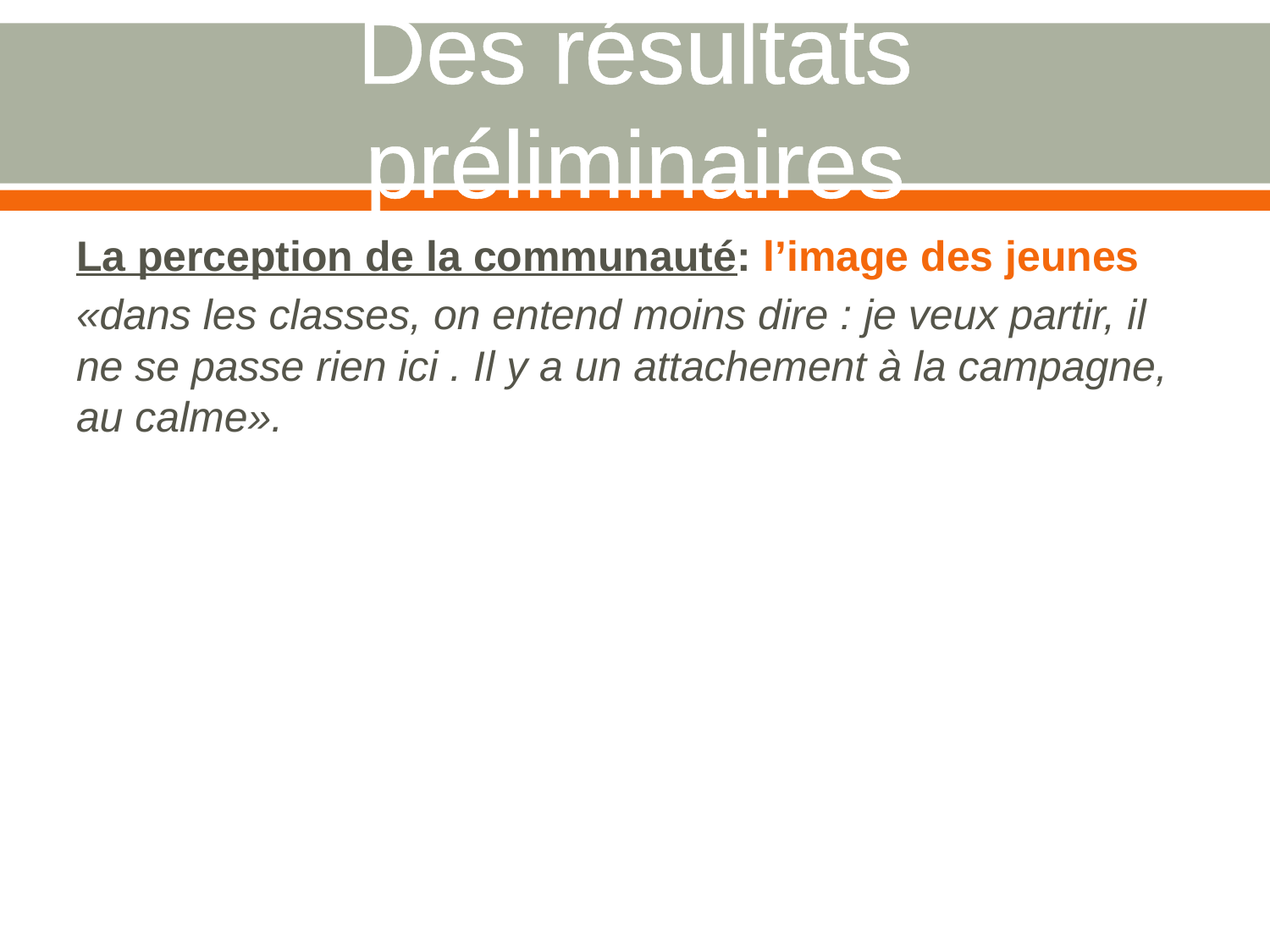

# Des résultats préliminaires
La perception de la communauté: l’image des jeunes
«dans les classes, on entend moins dire : je veux partir, il ne se passe rien ici . Il y a un attachement à la campagne, au calme».